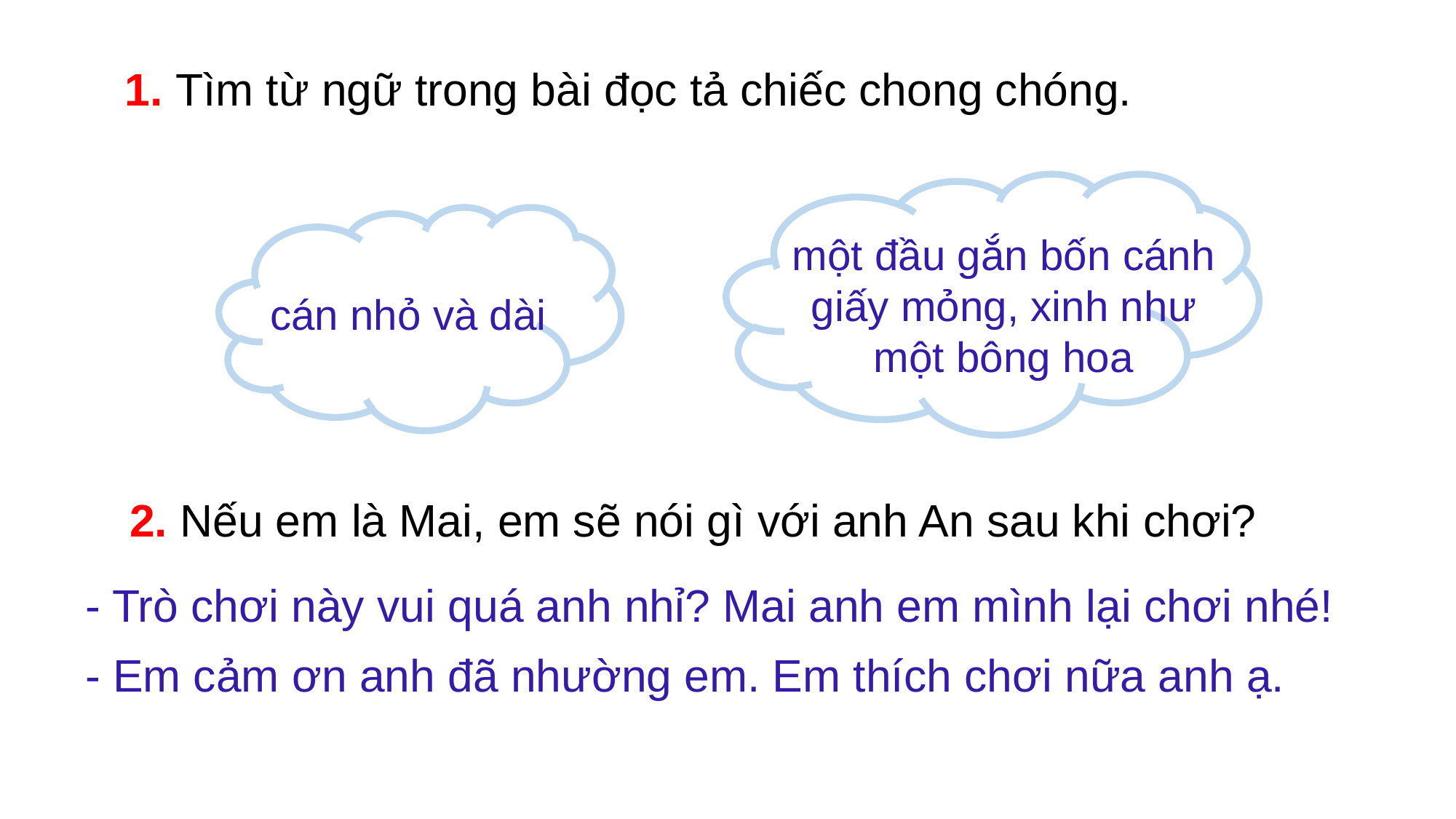

1. Tìm từ ngữ trong bài đọc tả chiếc chong chóng.

một đầu gắn bốn cánh giấy mỏng, xinh như một bông hoa

cán nhỏ và dài
2. Nếu em là Mai, em sẽ nói gì với anh An sau khi chơi?
- Trò chơi này vui quá anh nhỉ? Mai anh em mình lại chơi nhé!
- Em cảm ơn anh đã nhường em. Em thích chơi nữa anh ạ.